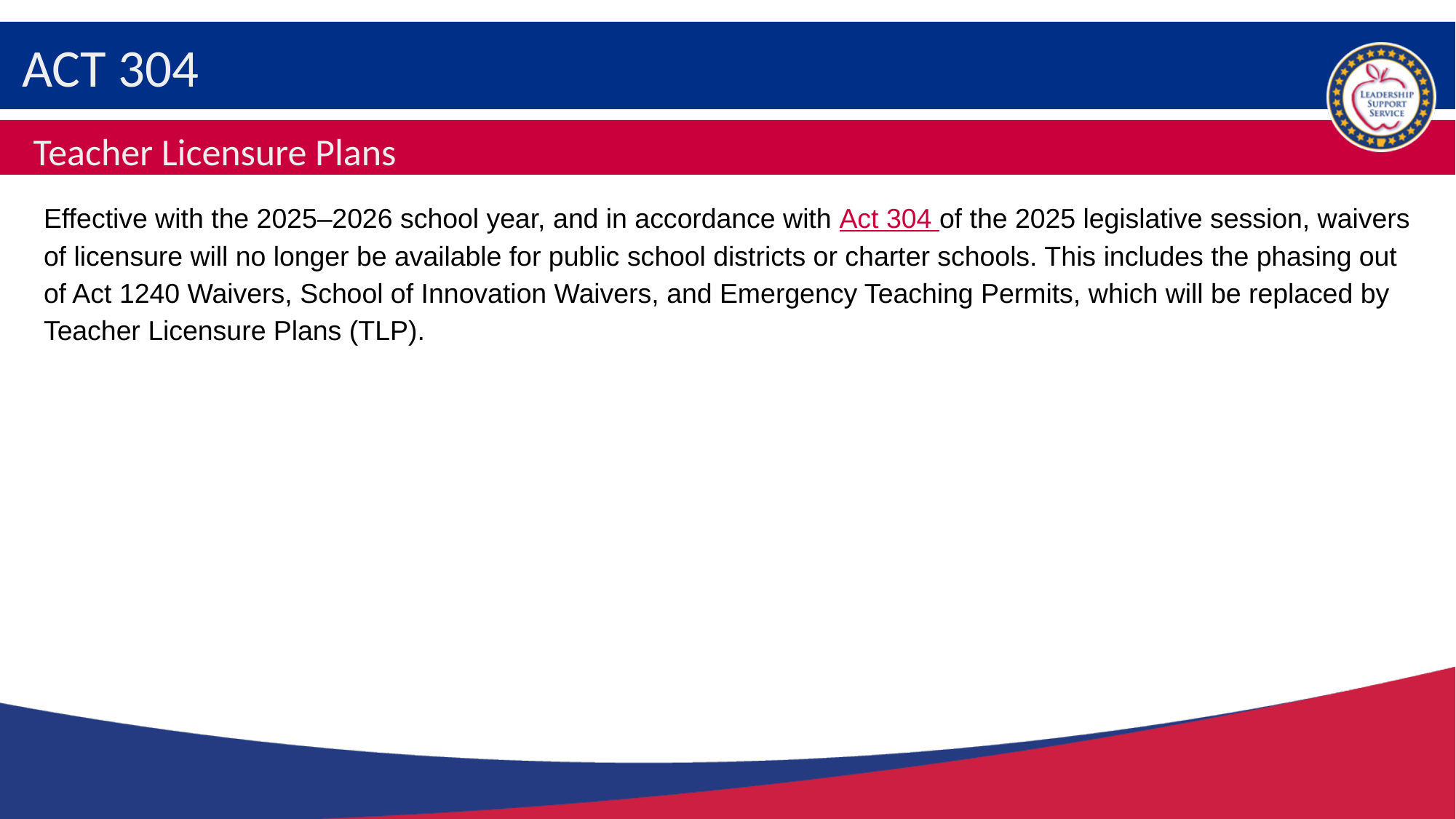

# ACT 304
Teacher Licensure Plans
Effective with the 2025–2026 school year, and in accordance with Act 304 of the 2025 legislative session, waivers of licensure will no longer be available for public school districts or charter schools. This includes the phasing out of Act 1240 Waivers, School of Innovation Waivers, and Emergency Teaching Permits, which will be replaced by Teacher Licensure Plans (TLP).